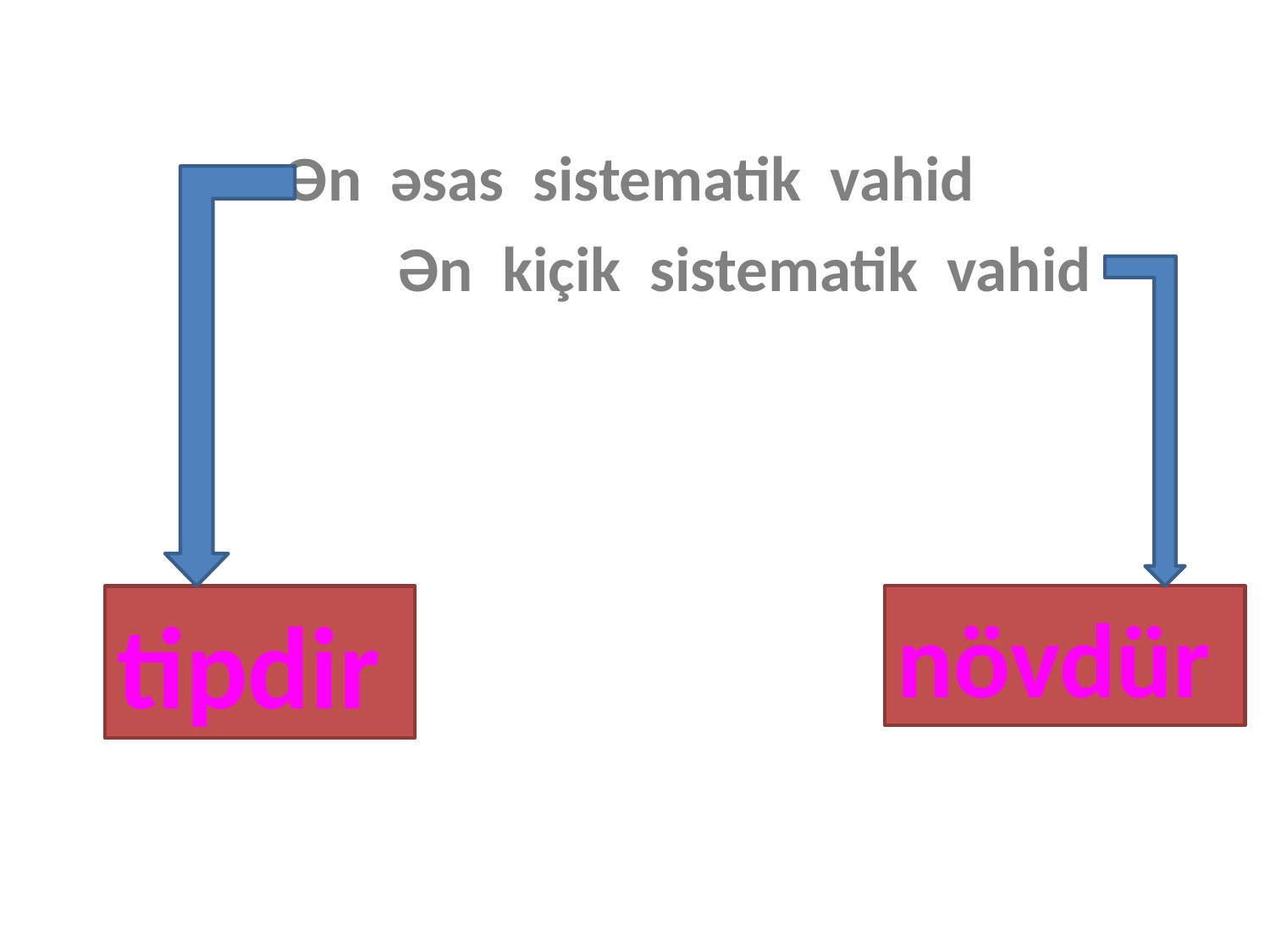

# Ən  əsas  sistematik  vahid Ən  kiçik  sistematik  vahid

tipdir
növdür